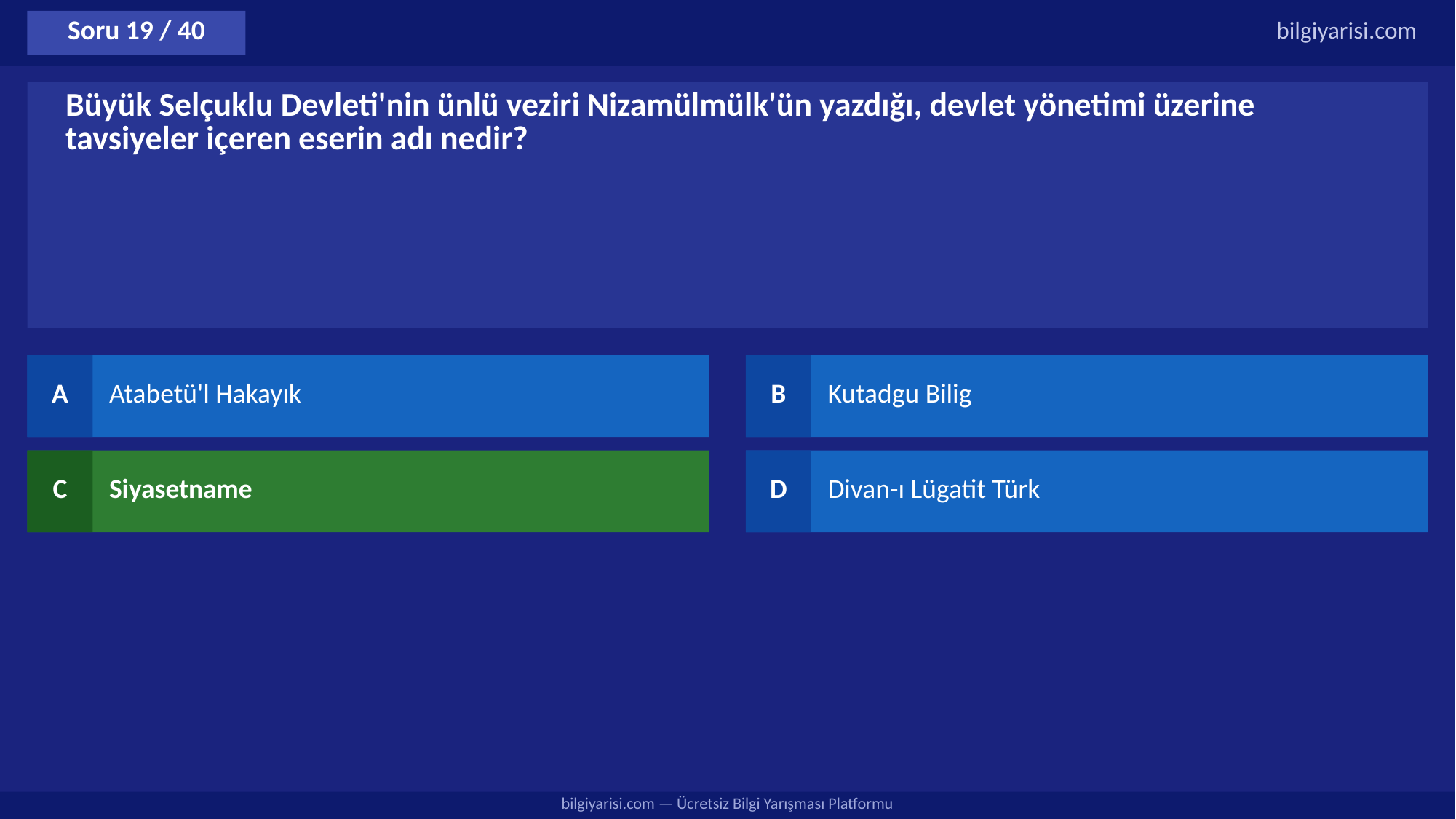

Soru 19 / 40
bilgiyarisi.com

Büyük Selçuklu Devleti'nin ünlü veziri Nizamülmülk'ün yazdığı, devlet yönetimi üzerine tavsiyeler içeren eserin adı nedir?

A
Atabetü'l Hakayık

B
Kutadgu Bilig

C
Siyasetname

D
Divan-ı Lügatit Türk
bilgiyarisi.com — Ücretsiz Bilgi Yarışması Platformu